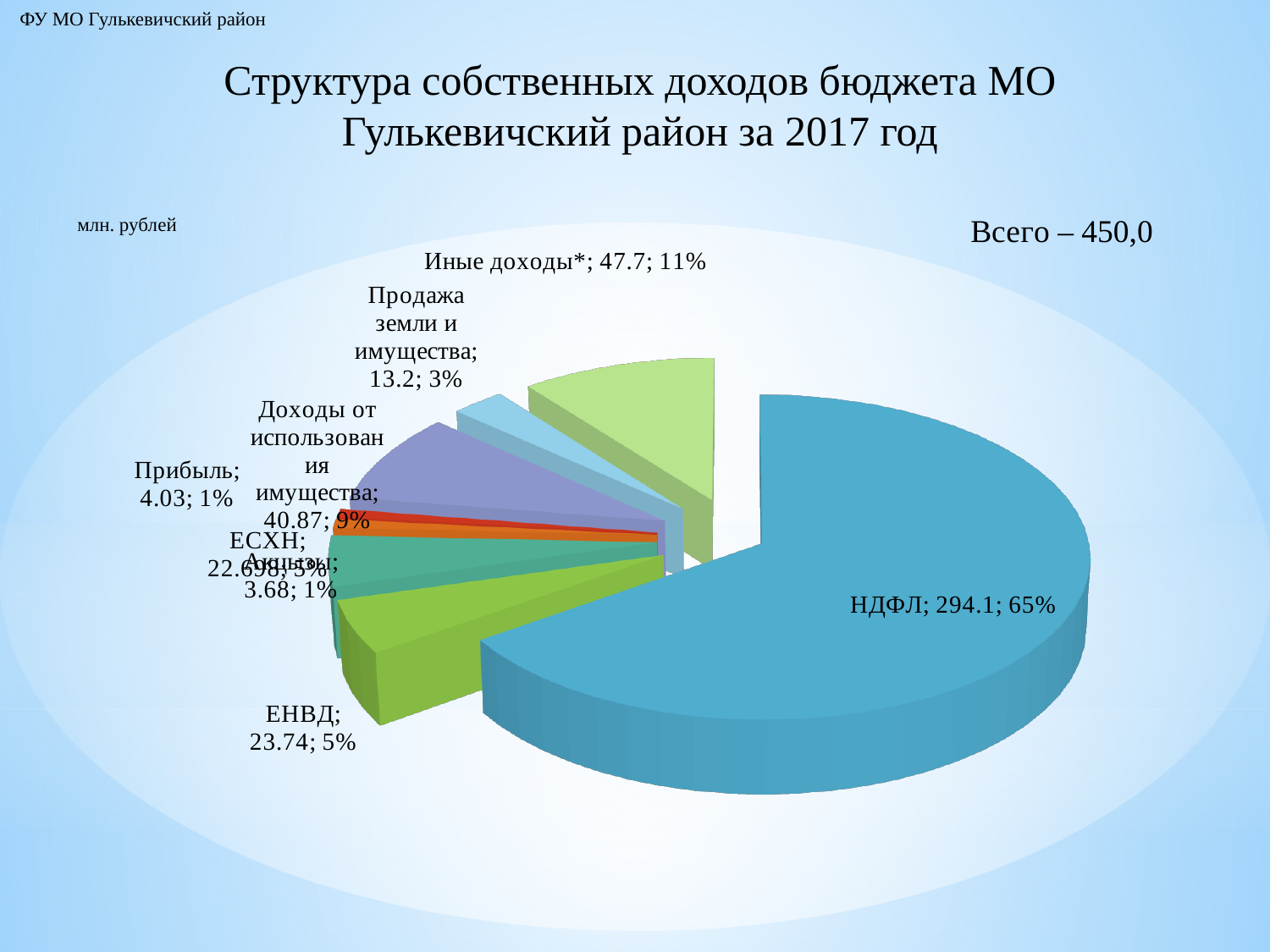

ФУ МО Гулькевичский район
# Структура собственных доходов бюджета МО Гулькевичский район за 2017 год
млн. рублей

[unsupported chart]